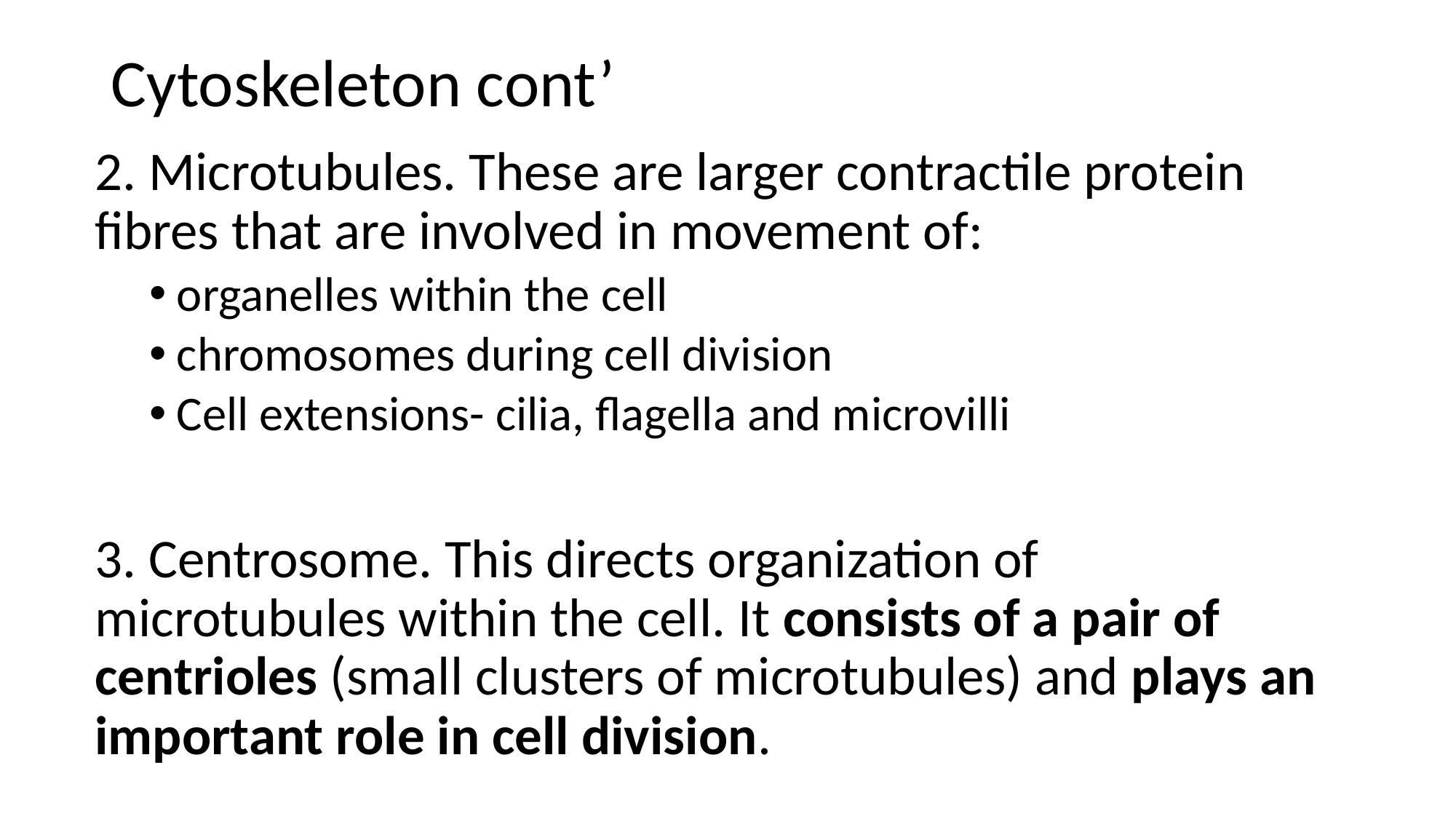

# Cytoskeleton cont’
2. Microtubules. These are larger contractile protein fibres that are involved in movement of:
organelles within the cell
chromosomes during cell division
Cell extensions- cilia, flagella and microvilli

3. Centrosome. This directs organization of microtubules within the cell. It consists of a pair of centrioles (small clusters of microtubules) and plays an important role in cell division.